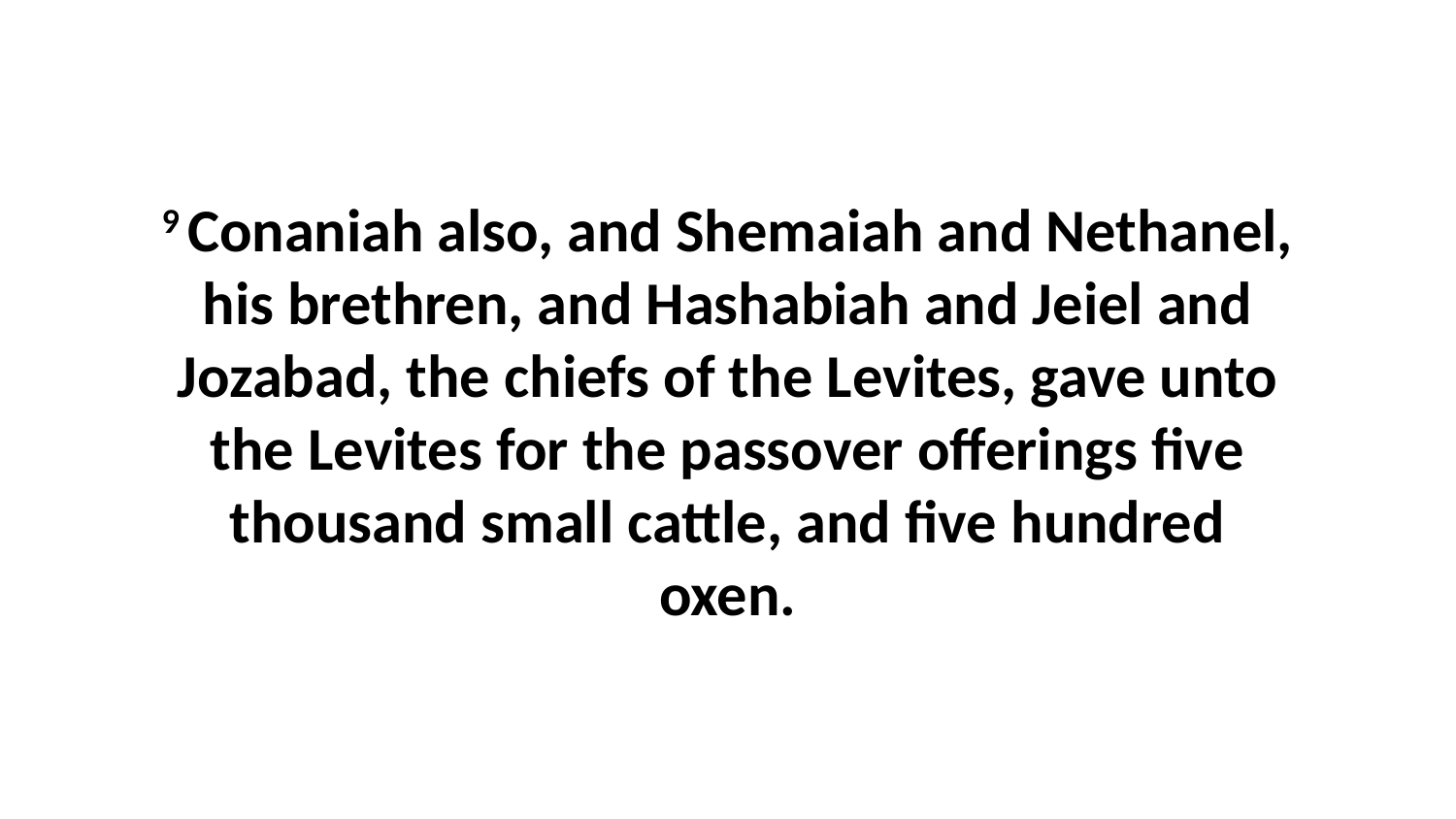

9 Conaniah also, and Shemaiah and Nethanel, his brethren, and Hashabiah and Jeiel and Jozabad, the chiefs of the Levites, gave unto the Levites for the passover offerings five thousand small cattle, and five hundred oxen.